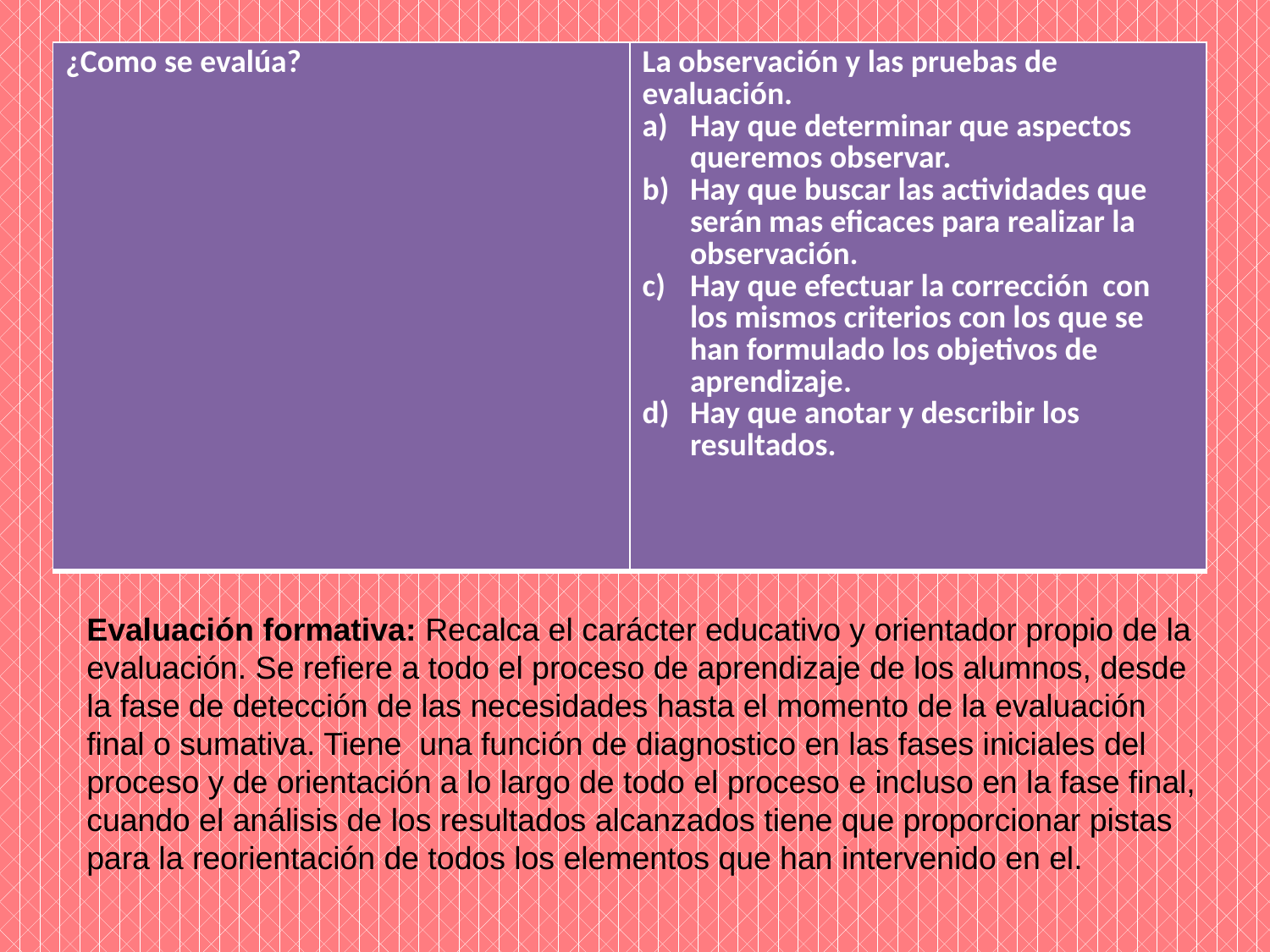

#
| ¿Como se evalúa? | La observación y las pruebas de evaluación. Hay que determinar que aspectos queremos observar. Hay que buscar las actividades que serán mas eficaces para realizar la observación. Hay que efectuar la corrección con los mismos criterios con los que se han formulado los objetivos de aprendizaje. Hay que anotar y describir los resultados. |
| --- | --- |
Evaluación formativa: Recalca el carácter educativo y orientador propio de la evaluación. Se refiere a todo el proceso de aprendizaje de los alumnos, desde la fase de detección de las necesidades hasta el momento de la evaluación final o sumativa. Tiene  una función de diagnostico en las fases iniciales del proceso y de orientación a lo largo de todo el proceso e incluso en la fase final, cuando el análisis de los resultados alcanzados tiene que proporcionar pistas para la reorientación de todos los elementos que han intervenido en el.